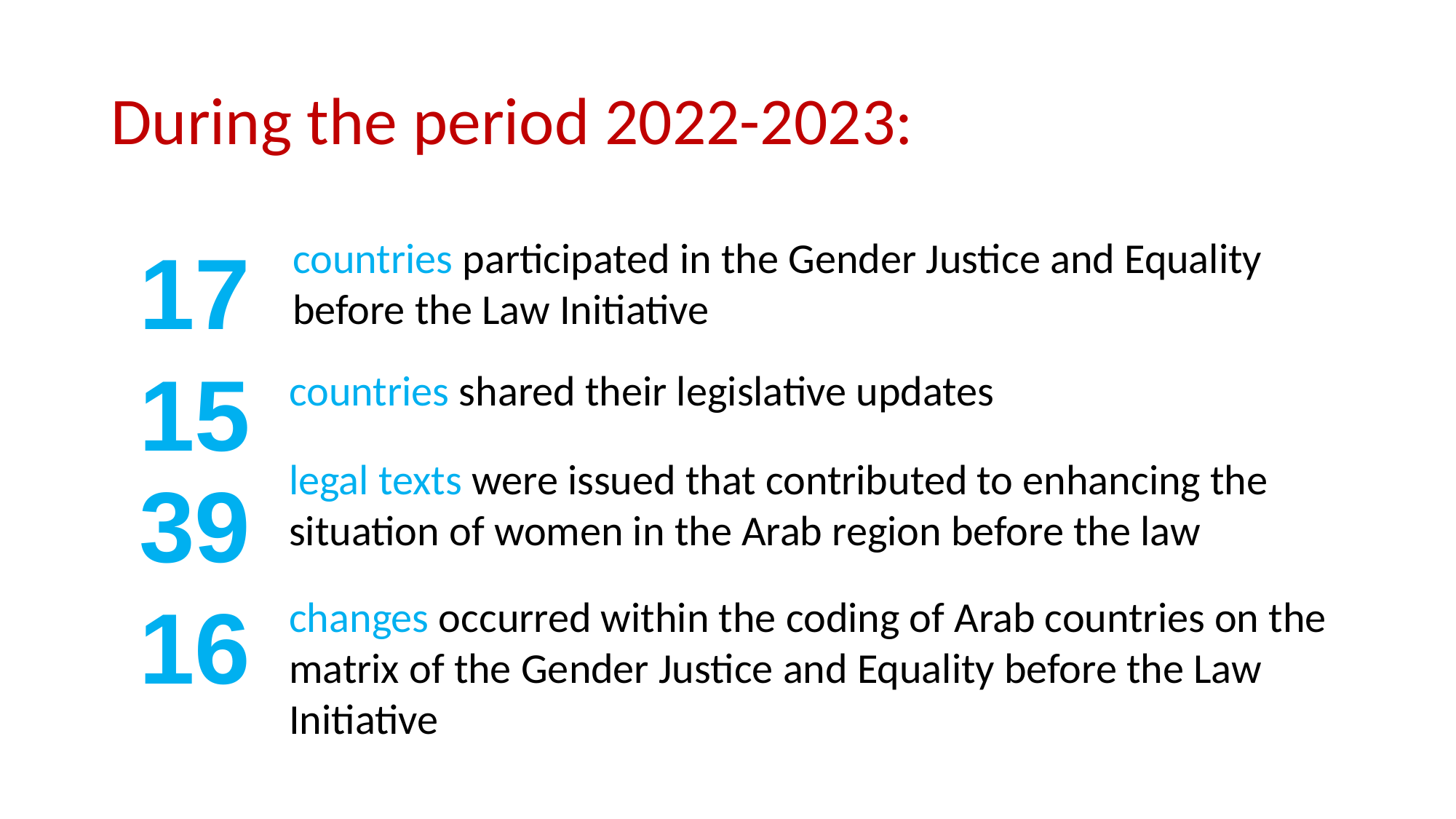

During the period 2022-2023:
17
countries participated in the Gender Justice and Equality before the Law Initiative
15
countries shared their legislative updates
legal texts were issued that contributed to enhancing the situation of women in the Arab region before the law
39
16
changes occurred within the coding of Arab countries on the matrix of the Gender Justice and Equality before the Law Initiative